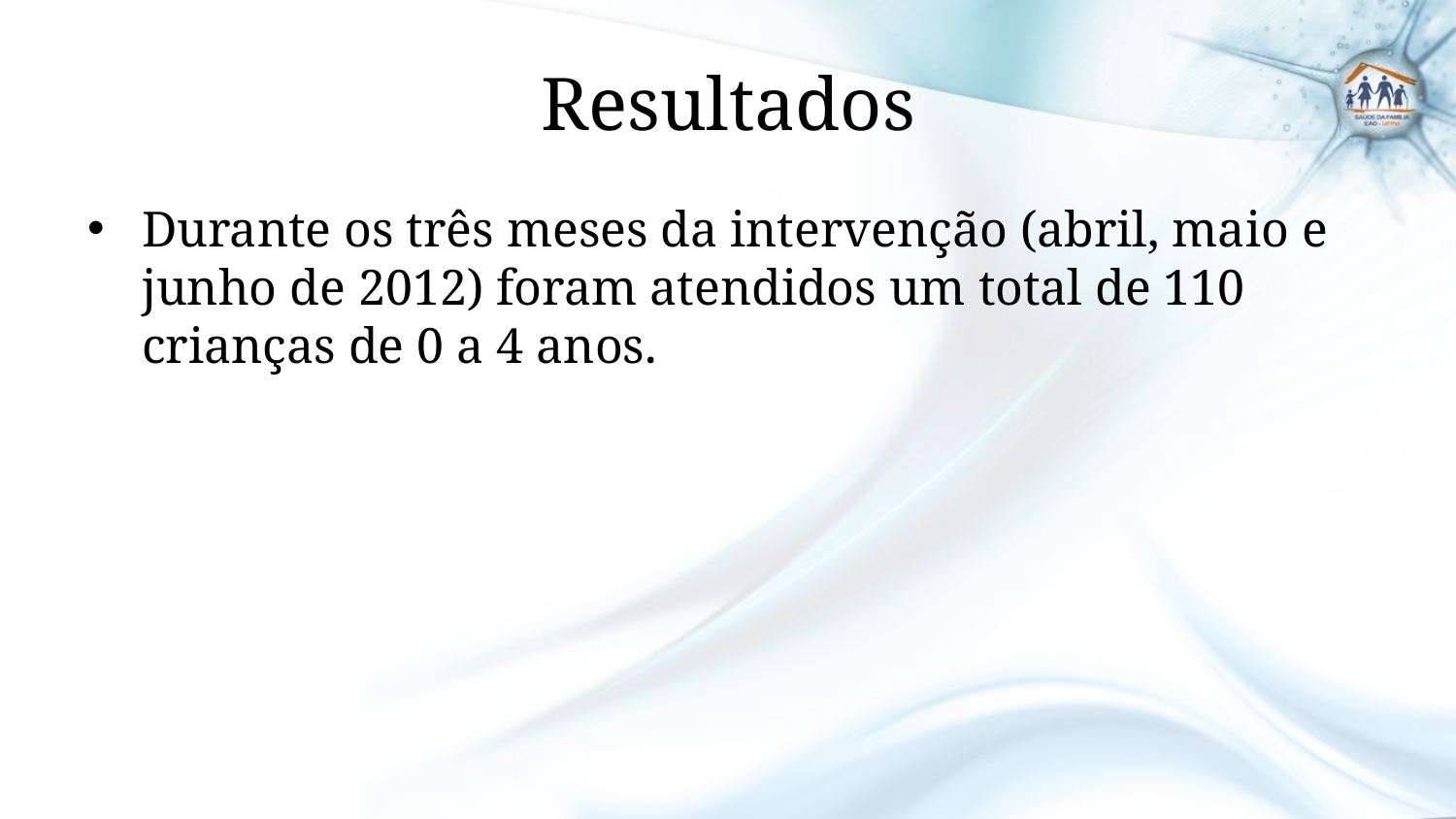

# Resultados
Durante os três meses da intervenção (abril, maio e junho de 2012) foram atendidos um total de 110 crianças de 0 a 4 anos.